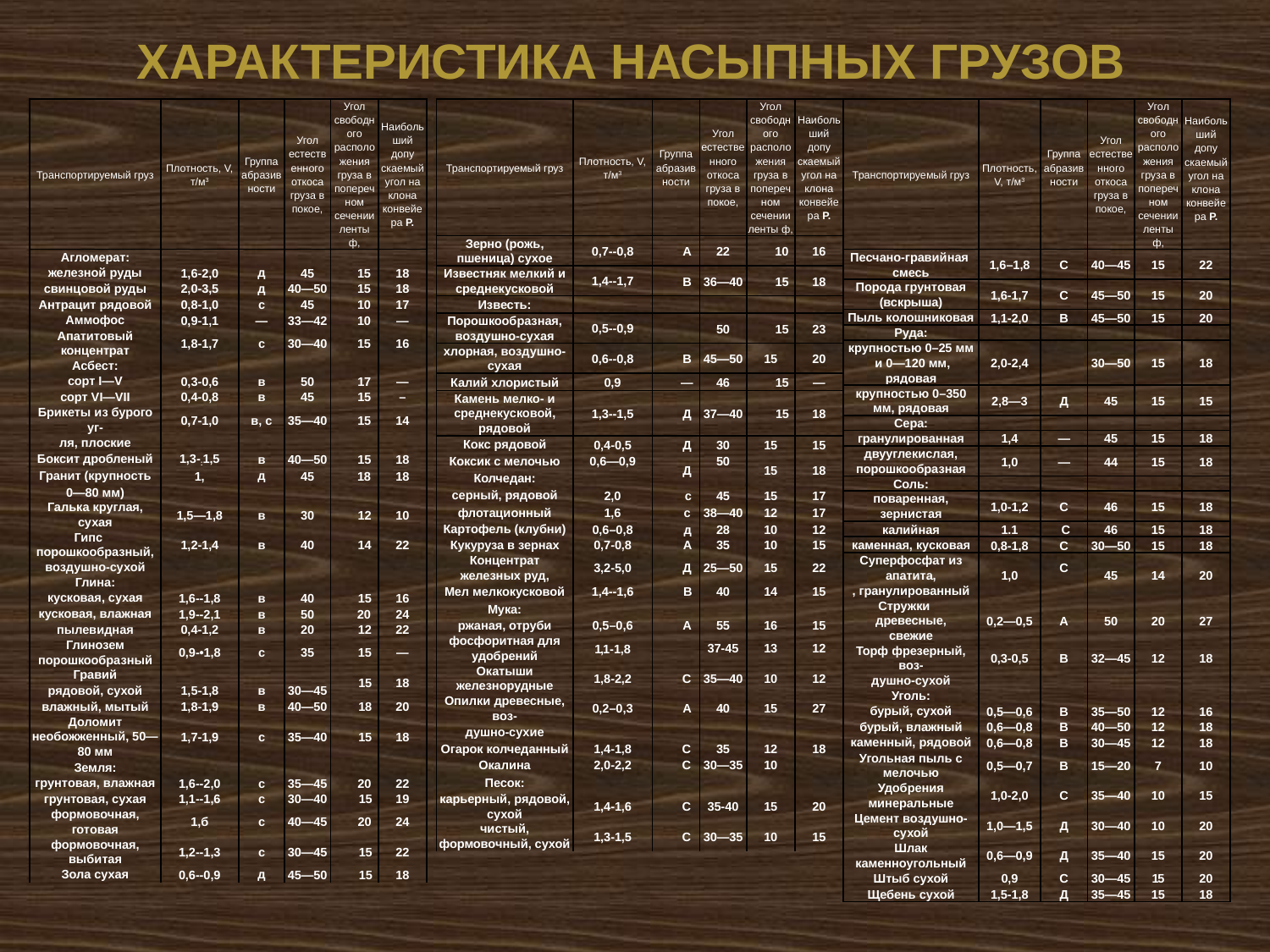

# ХАРАКТЕРИСТИКА НАСЫПНЫХ ГРУЗОВ
| Транспортируемый груз | Плотность, V, т/м3 | Группа абразивности | Угол естественного откоса груза в покое, | Угол свободного располо­жения груза в попереч­ном сечении ленты ф, | Наиболь­ший допу­скаемый угол на­клона конвейера Р. |
| --- | --- | --- | --- | --- | --- |
| Агломерат: |  |  |  |  |  |
| железной руды | 1,6-2,0 | д | 45 | 15 | 18 |
| свинцовой руды | 2,0-3,5 | д | 40—50 | 15 | 18 |
| Антрацит рядовой | 0,8-1,0 | с | 45 | 10 | 17 |
| Аммофос | 0,9-1,1 | — | 33—42 | 10 | — |
| Апатитовый концентрат | 1,8-1,7 | с | 30—40 | 15 | 16 |
| Асбест: |  |  |  |  |  |
| сорт I—V | 0,3-0,6 | в | 50 | 17 | — |
| сорт VI—VII | 0,4-0,8 | в | 45 | 15 | – |
| Брикеты из бурого уг- | 0,7-1,0 | в, с | 35—40 | 15 | 14 |
| ля, плоские |  |  |  |  |  |
| Боксит дробленый | 1,3-:1,5 | в | 40—50 | 15 | 18 |
| Гранит (крупность | 1, | д | 45 | 18 | 18 |
| 0—80 мм) |  |  |  |  |  |
| Галька круглая, сухая | 1,5—1,8 | в | 30 | 12 | 10 |
| Гипс порошкообразный, | 1,2-1,4 | в | 40 | 14 | 22 |
| воздушно-сухой |  |  |  |  |  |
| Глина: |  |  |  |  |  |
| кусковая, сухая | 1,6--1,8 | в | 40 | 15 | 16 |
| кусковая, влажная | 1,9--2,1 | в | 50 | 20 | 24 |
| пылевидная | 0,4-1,2 | в | 20 | 12 | 22 |
| Глинозем порошкообразный | 0,9-•1,8 | с | 35 | 15 | — |
| Гравий |  |  |  | 15 | 18 |
| рядовой, сухой | 1,5-1,8 | в | 30—45 |  |  |
| влажный, мытый | 1,8-1,9 | в | 40—50 | 18 | 20 |
| Доломит необожженный, 50—80 мм | 1,7-1,9 | с | 35—40 | 15 | 18 |
| Земля: |  |  |  |  |  |
| грунтовая, влажная | 1,6--2,0 | с | 35—45 | 20 | 22 |
| грунтовая, сухая | 1,1--1,6 | с | 30—40 | 15 | 19 |
| формовочная, готовая | 1,б | с | 40—45 | 20 | 24 |
| формовочная, выбитая | 1,2--1,3 | с | 30—45 | 15 | 22 |
| Зола сухая | 0,6--0,9 | д | 45—50 | 15 | 18 |
| Транспортируемый груз | Плотность, V, т/м3 |  | Группа абразивности | Угол естествен­ного откоса груза в покое, | Угол свободного располо­жения груза в попереч­ном сечении ленты ф, | Наиболь­ший допу­скаемый угол на­клона конвейера Р. |
| --- | --- | --- | --- | --- | --- | --- |
| Зерно (рожь, пшеница) сухое | 0,7--0,8 |  | А | 22 | 10 | 16 |
| Известняк мелкий и среднекусковой | 1,4--1,7 |  | В | 36—40 | 15 | 18 |
| Известь: |  |  |  |  |  |  |
| Порошкообразная, воздушно-сухая | 0,5--0,9 |  |  | 50 | 15 | 23 |
| хлорная, воздушно-сухая | 0,6--0,8 |  | В | 45—50 | 15 | 20 |
| Калий хлористый | 0,9 |  | — | 46 | 15 | — |
| Камень мелко- и среднекусковой, рядовой | 1,3--1,5 |  | Д | 37—40 | 15 | 18 |
| Кокс рядовой | 0,4-0,5 |  | Д | 30 | 15 | 15 |
| Коксик с мелочью | 0,6—0,9 |  | Д | 50 | 15 | 18 |
| Колчедан: |  |  |  |  |  |  |
| серный, рядовой | 2,0 |  | с | 45 | 15 | 17 |
| флотационный | 1,6 |  | с | 38—40 | 12 | 17 |
| Картофель (клубни) | 0,6–0,8 |  | д | 28 | 10 | 12 |
| Кукуруза в зернах | 0,7-0,8 |  | А | 35 | 10 | 15 |
| Концентрат железных руд, | 3,2-5,0 |  | Д | 25—50 | 15 | 22 |
| Мел мелкокусковой | 1,4--1,6 |  | В | 40 | 14 | 15 |
| Мука: |  |  |  |  |  |  |
| ржаная, отруби | 0,5–0,6 |  | А | 55 | 16 | 15 |
| фосфоритная для удобрений | 1,1-1,8 |  |  | 37-45 | 13 | 12 |
| Окатыши железнорудные | 1,8-2,2 |  | С | 35—40 | 10 | 12 |
| Опилки древесные, воз- | 0,2–0,3 |  | А | 40 | 15 | 27 |
| душно-сухие |  |  |  |  |  |  |
| Огарок колчеданный | 1,4-1,8 |  | С | 35 | 12 | 18 |
| Окалина | 2,0-2,2 |  | С | 30—35 | 10 |  |
| Песок: |  |  |  |  |  |  |
| карьерный, рядовой, сухой | 1,4-1,6 |  | С | 35-40 | 15 | 20 |
| чистый, формовочный, сухой | 1,3-1,5 |  | С | 30—35 | 10 | 15 |
| Транспортируемый груз | Плотность, V, т/м3 | Группа абразивности | Угол естествен­ного откоса груза в покое, | Угол свободного располо­жения груза в попереч­ном сечении ленты ф, | Наиболь­ший допу­скаемый угол на­клона конвейера Р. |
| --- | --- | --- | --- | --- | --- |
| Песчано-гравийная смесь | 1,6–1,8 | С | 40—45 | 15 | 22 |
| Порода грунтовая (вскрыша) | 1,6-1,7 | С | 45—50 | 15 | 20 |
| Пыль колошниковая | 1,1-2,0 | В | 45—50 | 15 | 20 |
| Руда: |  |  |  |  |  |
| крупностью 0–25 мм и 0—120 мм, рядовая | 2,0-2,4 |  | 30—50 | 15 | 18 |
| крупностью 0–350 мм, рядовая | 2,8—3 | Д | 45 | 15 | 15 |
| Сера: |  |  |  |  |  |
| гранулированная | 1,4 | — | 45 | 15 | 18 |
| двууглекислая, порошкообразная | 1,0 | — | 44 | 15 | 18 |
| Соль: |  |  |  |  |  |
| поваренная, зернистая | 1,0-1,2 | С | 46 | 15 | 18 |
| калийная | 1.1 | С | 46 | 15 | 18 |
| каменная, кусковая | 0,8-1,8 | С | 30—50 | 15 | 18 |
| Суперфосфат из апатита, , гранулированный | 1,0 | С | 45 | 14 | 20 |
| Стружки древесные, свежие | 0,2—0,5 | А | 50 | 20 | 27 |
| Торф фрезерный, воз- | 0,3-0,5 | В | 32—45 | 12 | 18 |
| душно-сухой |  |  |  |  |  |
| Уголь: |  |  |  |  |  |
| бурый, сухой | 0,5—0,6 | В | 35—50 | 12 | 16 |
| бурый, влажный | 0,6—0,8 | В | 40—50 | 12 | 18 |
| каменный, рядовой | 0,6—0,8 | В | 30—45 | 12 | 18 |
| Угольная пыль с мелочью | 0,5—0,7 | В | 15—20 | 7 | 10 |
| Удобрения минеральные | 1,0-2,0 | С | 35—40 | 10 | 15 |
| Цемент воздушно-сухой | 1,0—1,5 | Д | 30—40 | 10 | 20 |
| Шлак каменноугольный | 0,6—0,9 | Д | 35—40 | 15 | 20 |
| Штыб сухой | 0,9 | С | 30—45 | 15 | 20 |
| Щебень сухой | 1,5-1,8 | Д | 35—45 | 15 | 18 |